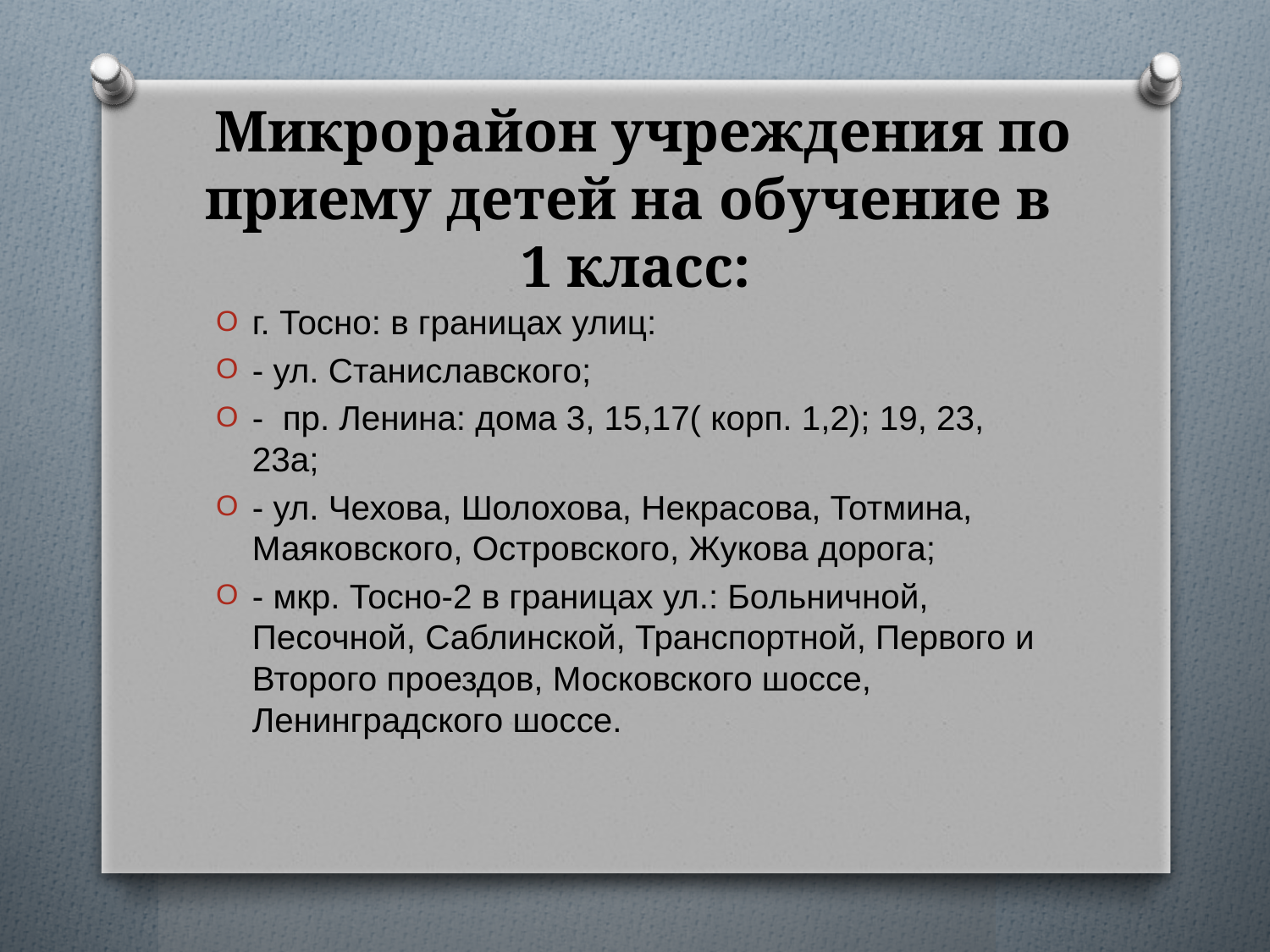

# Микрорайон учреждения по приему детей на обучение в 1 класс:
г. Тосно: в границах улиц:
- ул. Станиславского;
-  пр. Ленина: дома 3, 15,17( корп. 1,2); 19, 23, 23а;
- ул. Чехова, Шолохова, Некрасова, Тотмина, Маяковского, Островского, Жукова дорога;
- мкр. Тосно-2 в границах ул.: Больничной, Песочной, Саблинской, Транспортной, Первого и Второго проездов, Московского шоссе, Ленинградского шоссе.